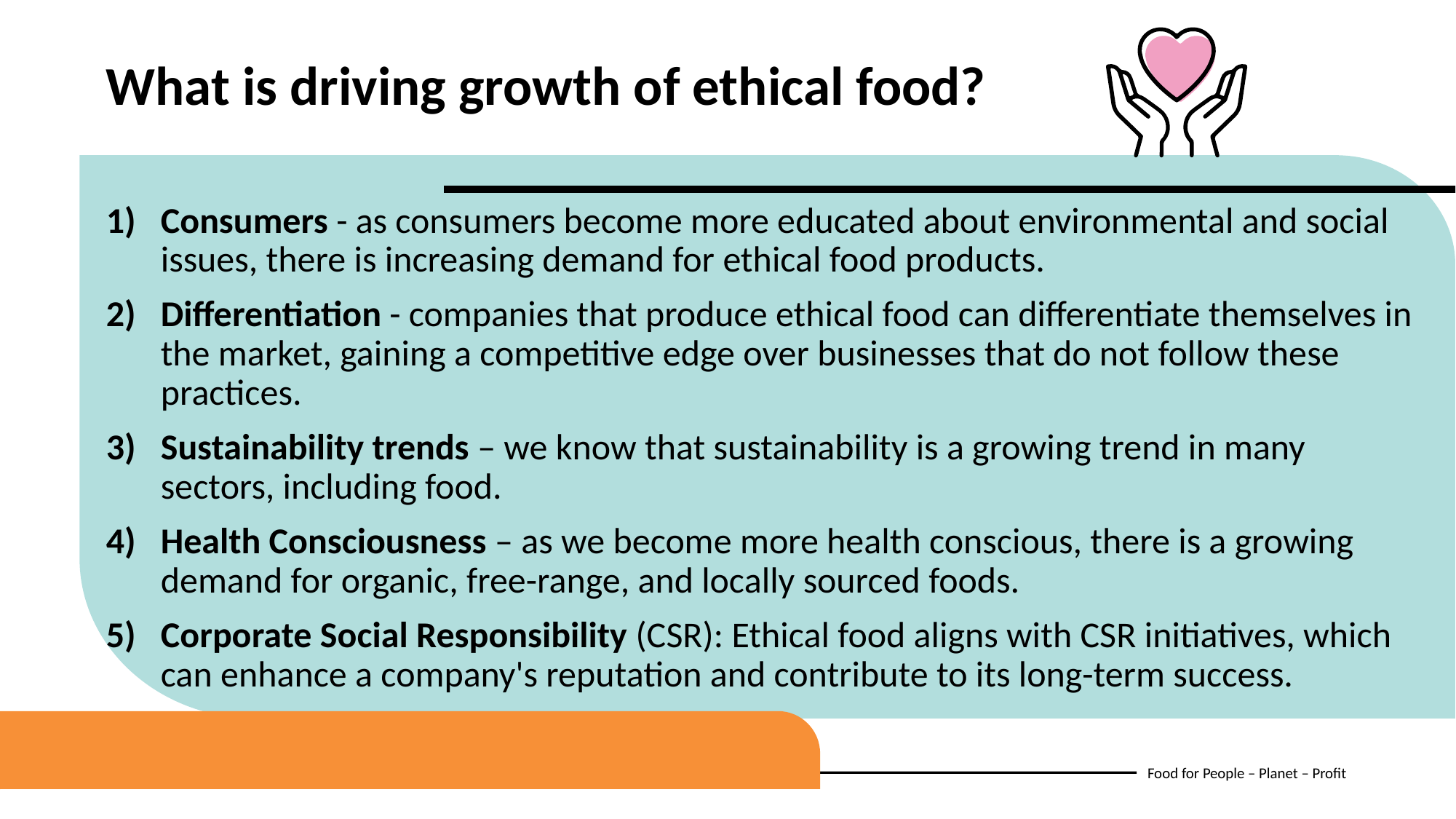

What is driving growth of ethical food?
Consumers - as consumers become more educated about environmental and social issues, there is increasing demand for ethical food products.
Differentiation - companies that produce ethical food can differentiate themselves in the market, gaining a competitive edge over businesses that do not follow these practices.
Sustainability trends – we know that sustainability is a growing trend in many sectors, including food.
Health Consciousness – as we become more health conscious, there is a growing demand for organic, free-range, and locally sourced foods.
Corporate Social Responsibility (CSR): Ethical food aligns with CSR initiatives, which can enhance a company's reputation and contribute to its long-term success.